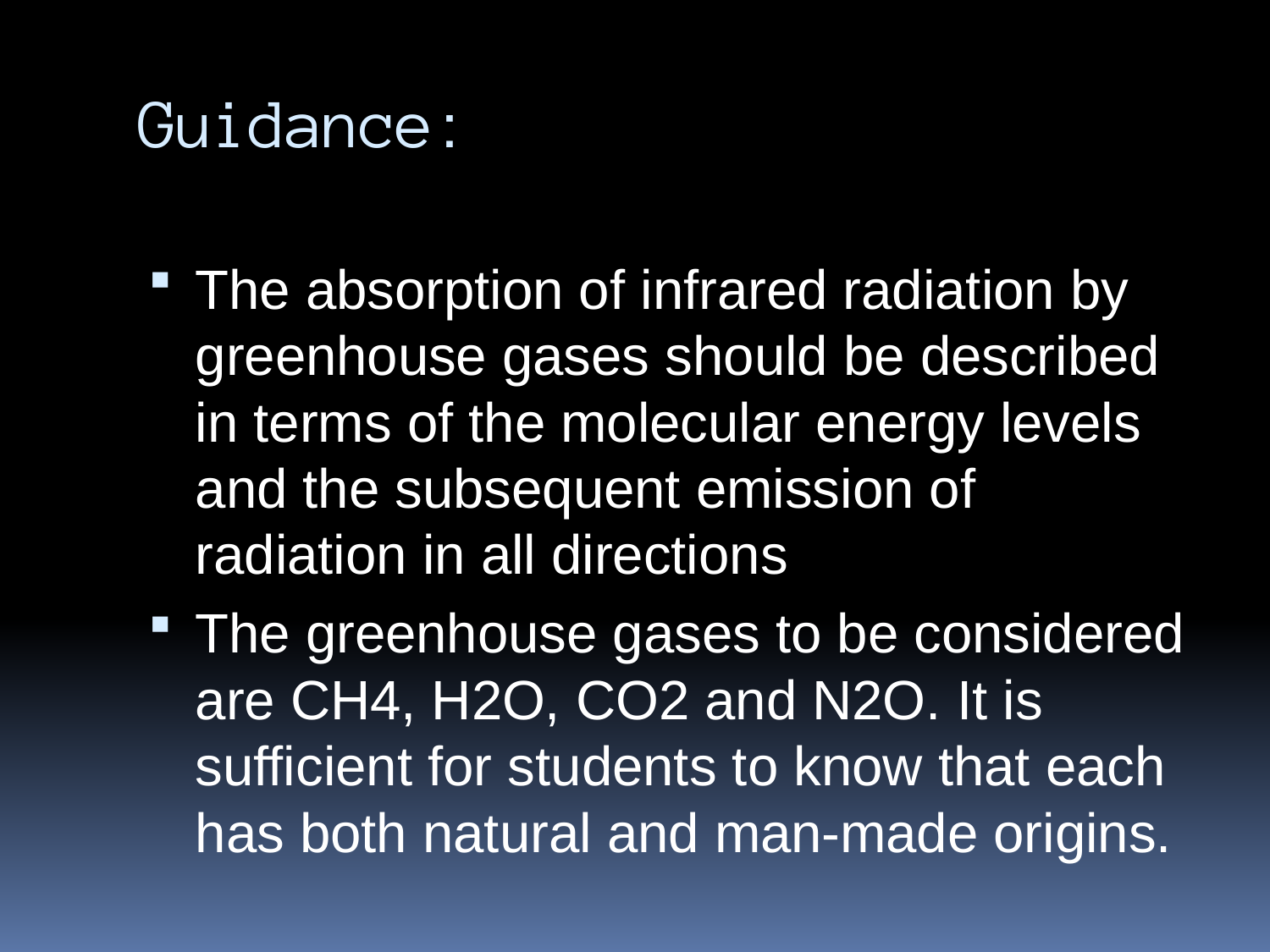

# Guidance:
The absorption of infrared radiation by greenhouse gases should be described in terms of the molecular energy levels and the subsequent emission of radiation in all directions
The greenhouse gases to be considered are CH4, H2O, CO2 and N2O. It is sufficient for students to know that each has both natural and man-made origins.